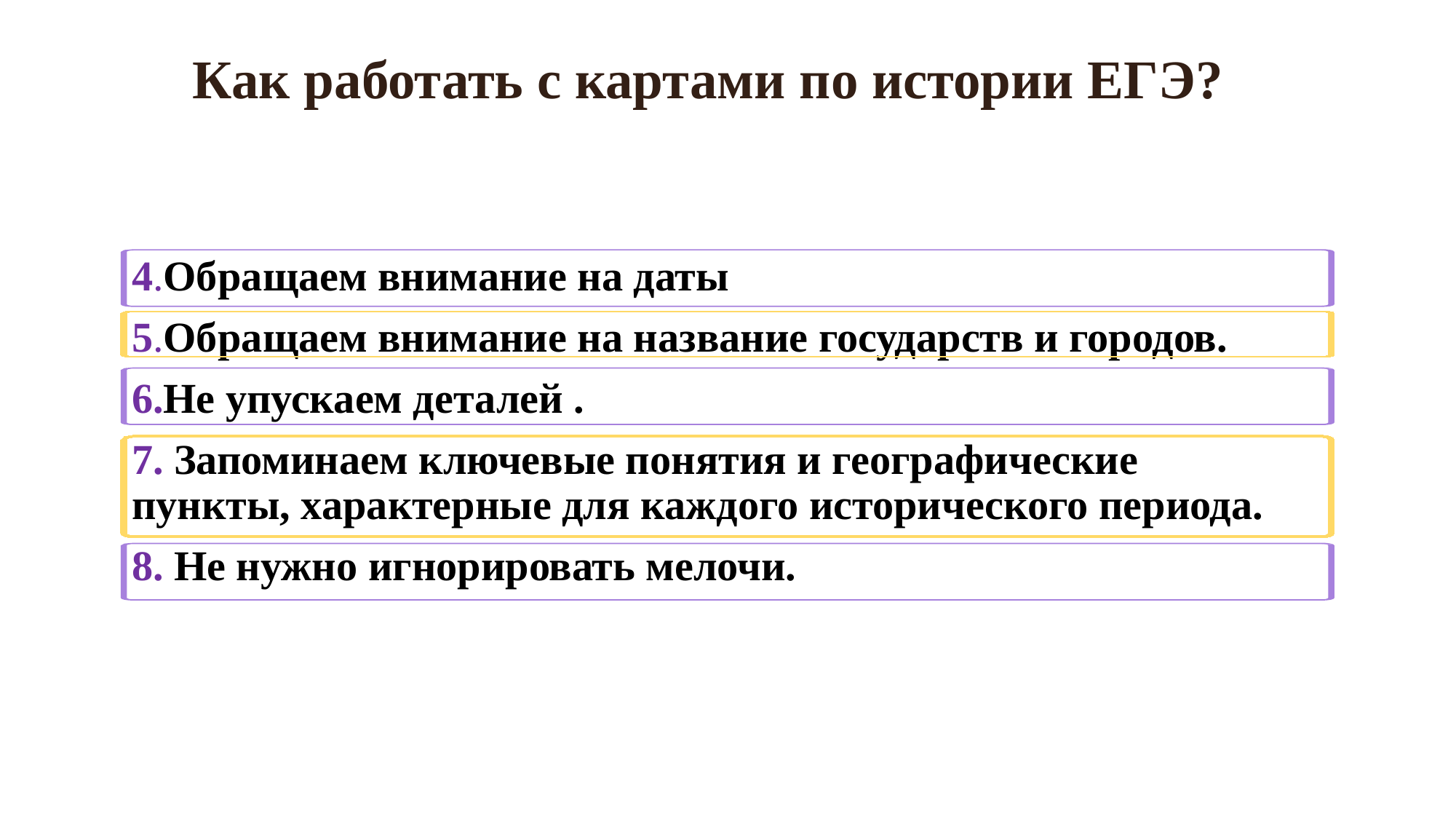

Как работать с картами по истории ЕГЭ?
4.Обращаем внимание на даты
5.Обращаем внимание на название государств и городов.
6.Не упускаем деталей .
7. Запоминаем ключевые понятия и географические пункты, характерные для каждого исторического периода.
8. Не нужно игнорировать мелочи.